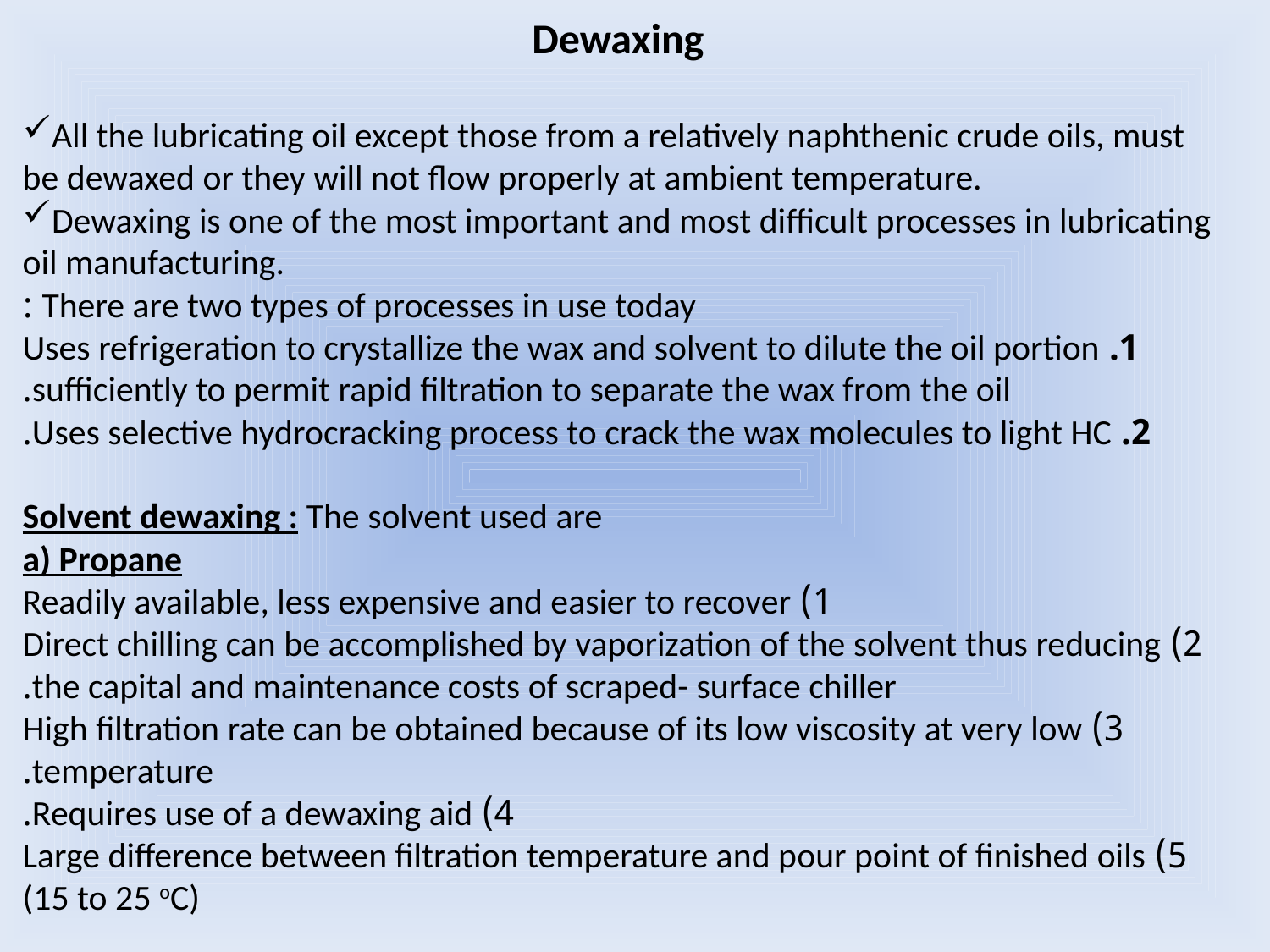

Dewaxing

All the lubricating oil except those from a relatively naphthenic crude oils, must be dewaxed or they will not flow properly at ambient temperature.
Dewaxing is one of the most important and most difficult processes in lubricating oil manufacturing.
There are two types of processes in use today :
1. Uses refrigeration to crystallize the wax and solvent to dilute the oil portion sufficiently to permit rapid filtration to separate the wax from the oil.
2. Uses selective hydrocracking process to crack the wax molecules to light HC.

Solvent dewaxing : The solvent used are
a) Propane
1) Readily available, less expensive and easier to recover
2) Direct chilling can be accomplished by vaporization of the solvent thus reducing the capital and maintenance costs of scraped- surface chiller.
3) High filtration rate can be obtained because of its low viscosity at very low temperature.
4) Requires use of a dewaxing aid.
5) Large difference between filtration temperature and pour point of finished oils (15 to 25 oC)